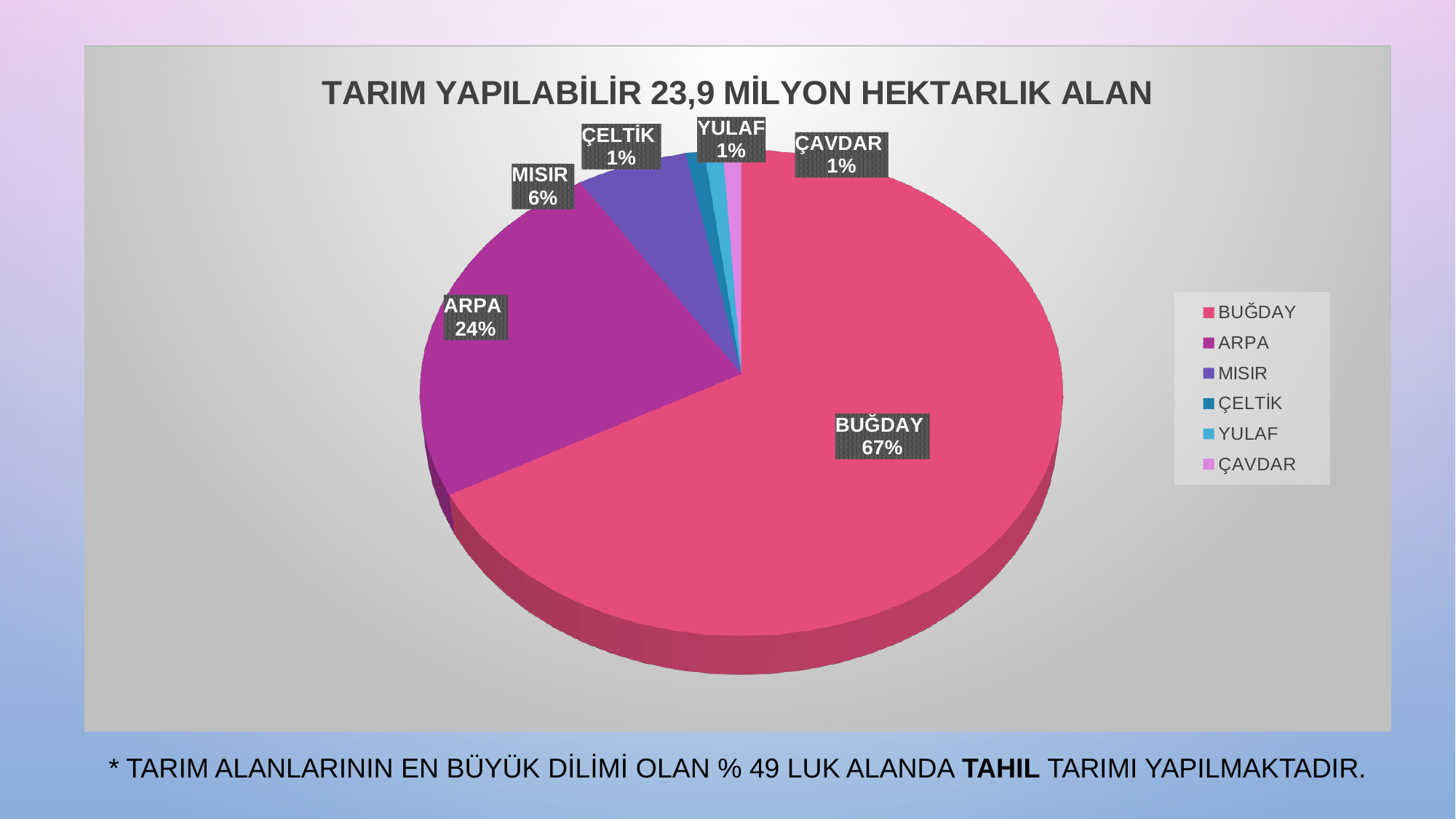

[unsupported chart]

* TARIM ALANLARININ EN BÜYÜK DİLİMİ OLAN % 49 LUK ALANDA TAHIL TARIMI YAPILMAKTADIR.